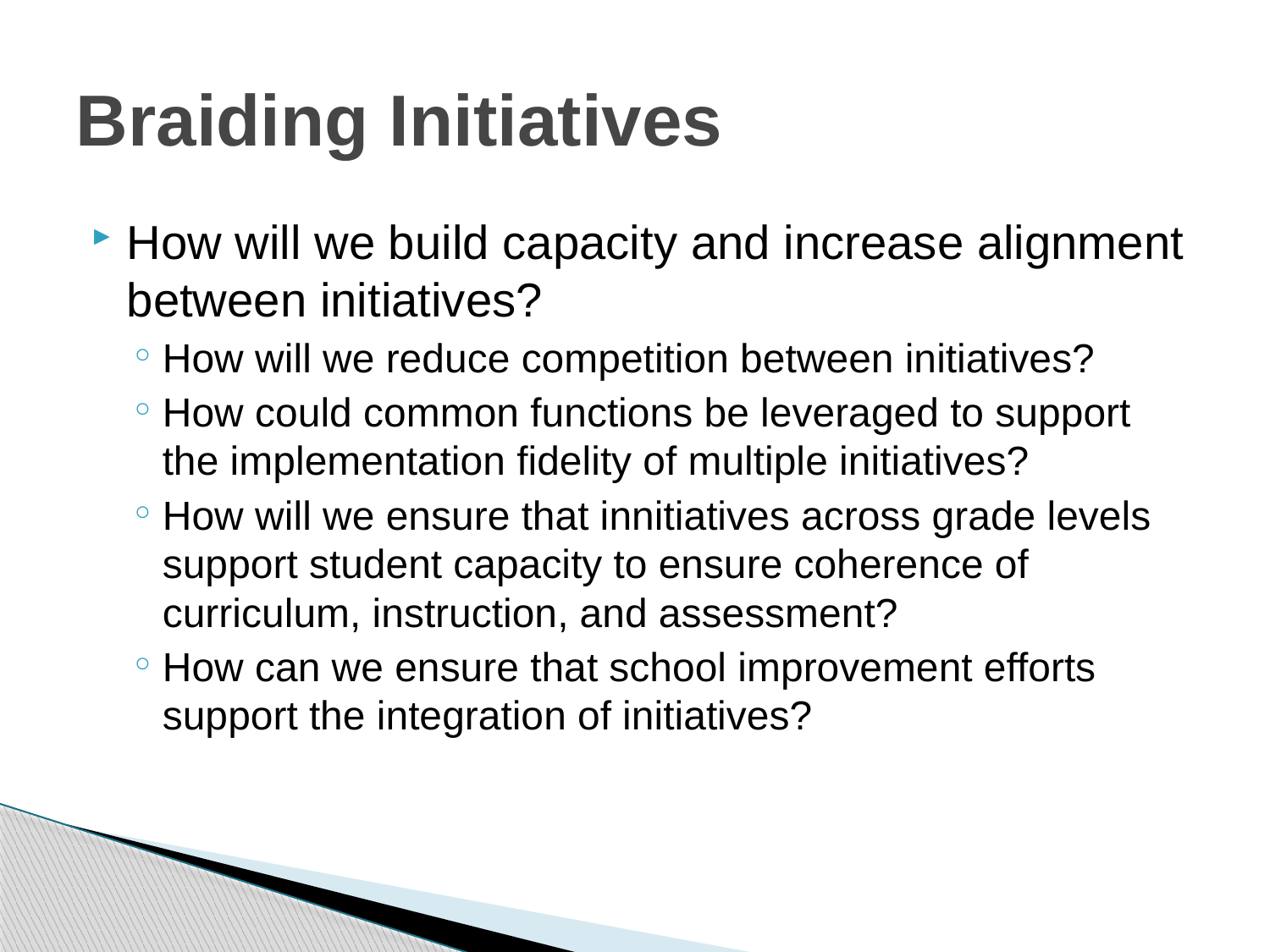

# Braiding Initiatives
How will we build capacity and increase alignment between initiatives?
How will we reduce competition between initiatives?
How could common functions be leveraged to support the implementation fidelity of multiple initiatives?
How will we ensure that innitiatives across grade levels support student capacity to ensure coherence of curriculum, instruction, and assessment?
How can we ensure that school improvement efforts support the integration of initiatives?